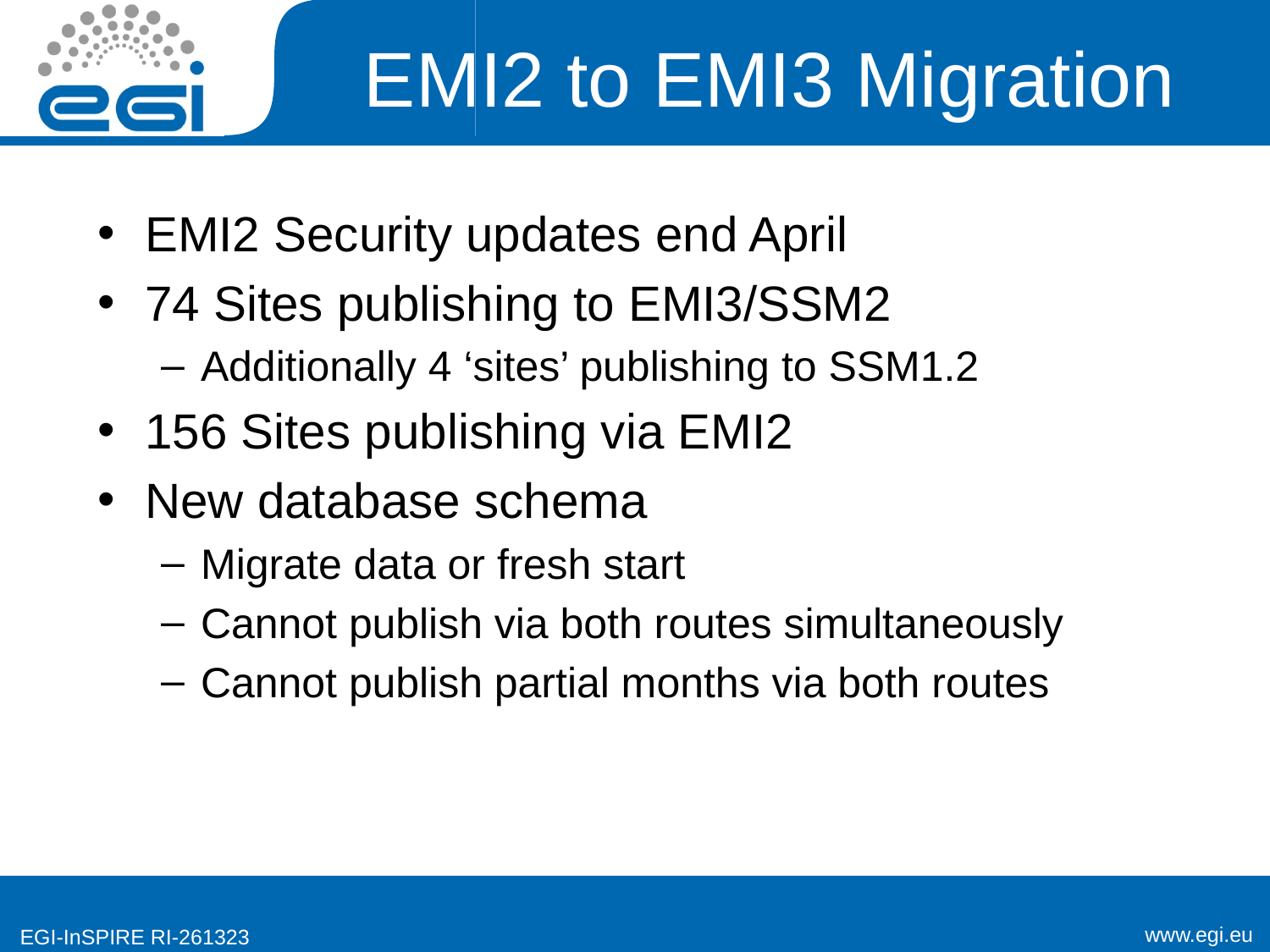

# EMI2 to EMI3 Migration
EMI2 Security updates end April
74 Sites publishing to EMI3/SSM2
Additionally 4 ‘sites’ publishing to SSM1.2
156 Sites publishing via EMI2
New database schema
Migrate data or fresh start
Cannot publish via both routes simultaneously
Cannot publish partial months via both routes